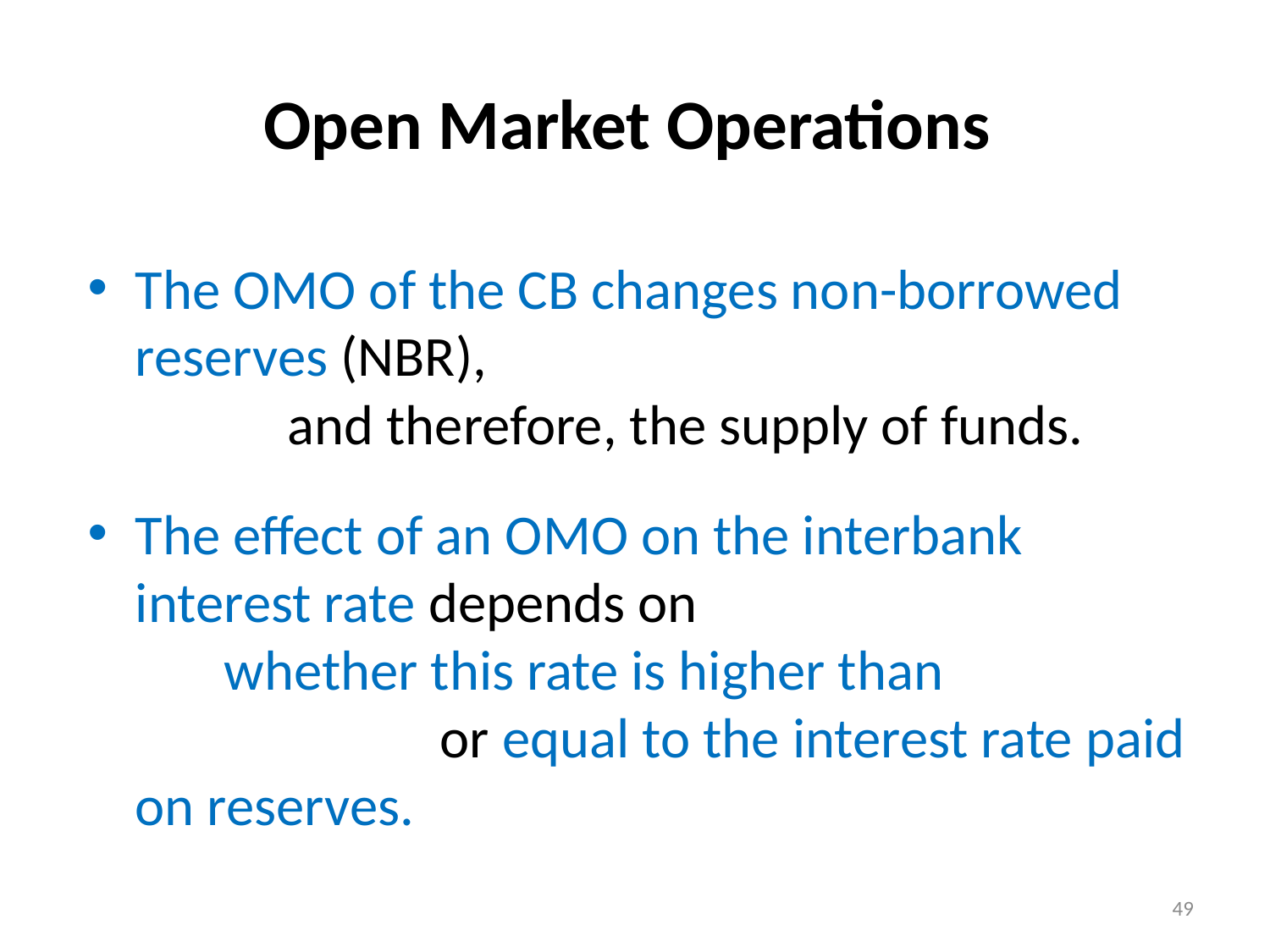

# Open Market Operations
The OMO of the CB changes non-borrowed reserves (NBR),                                                                     and therefore, the supply of funds.
The effect of an OMO on the interbank interest rate depends on                                               whether this rate is higher than                                             or equal to the interest rate paid on reserves.

49